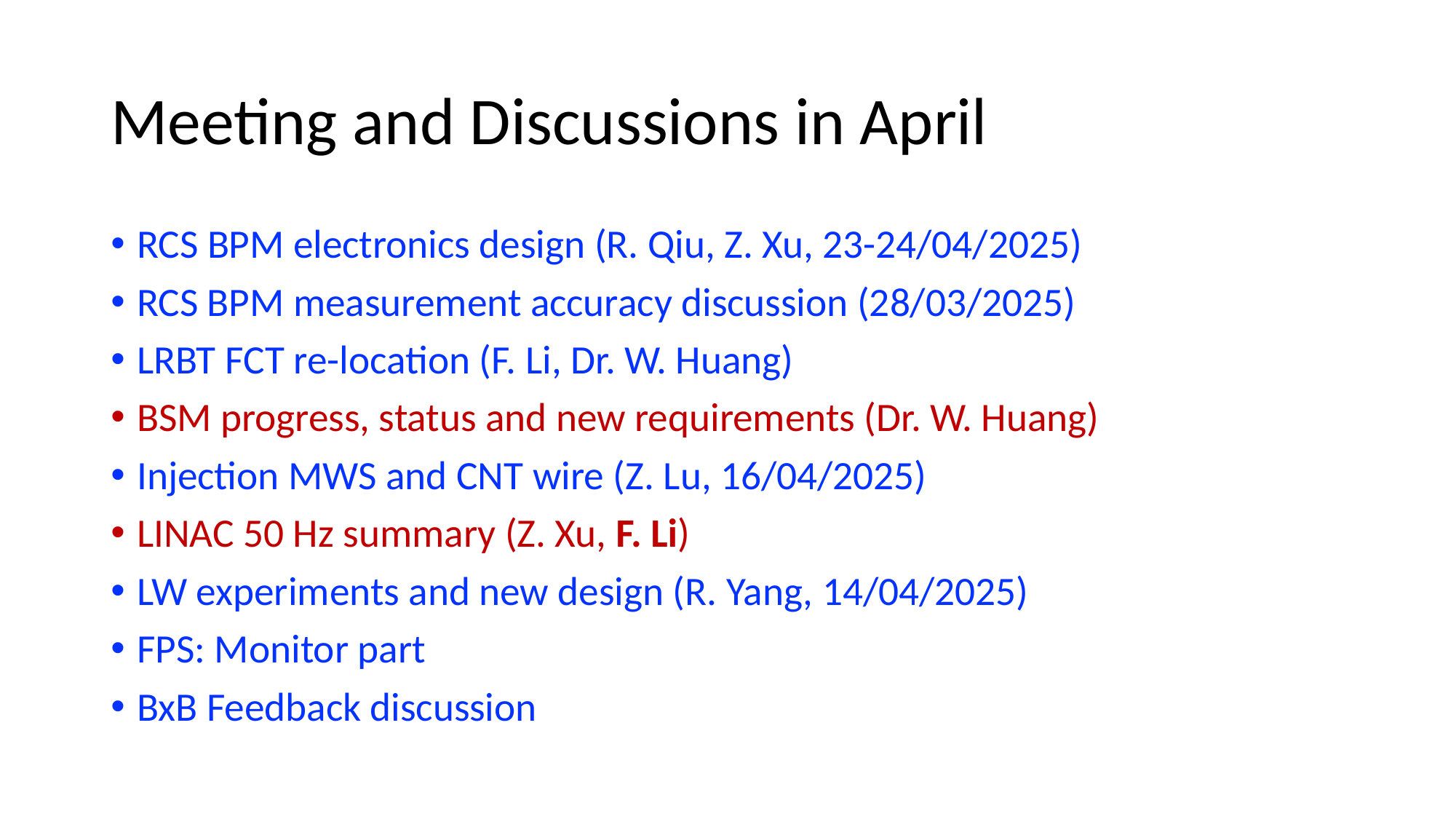

# Meeting and Discussions in April
RCS BPM electronics design (R. Qiu, Z. Xu, 23-24/04/2025)
RCS BPM measurement accuracy discussion (28/03/2025)
LRBT FCT re-location (F. Li, Dr. W. Huang)
BSM progress, status and new requirements (Dr. W. Huang)
Injection MWS and CNT wire (Z. Lu, 16/04/2025)
LINAC 50 Hz summary (Z. Xu, F. Li)
LW experiments and new design (R. Yang, 14/04/2025)
FPS: Monitor part
BxB Feedback discussion